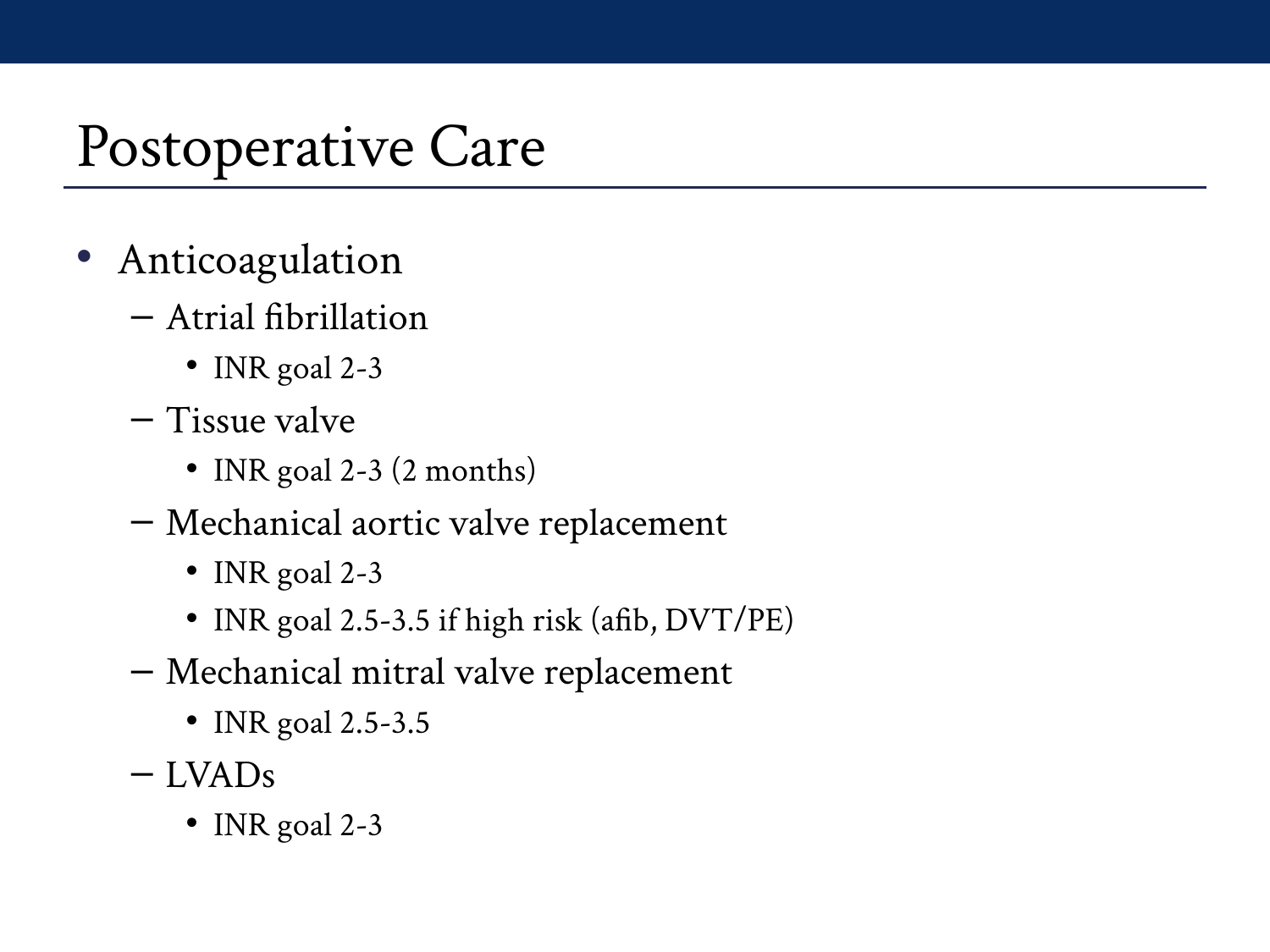

# Postoperative Care
Anticoagulation
Atrial fibrillation
INR goal 2-3
Tissue valve
INR goal 2-3 (2 months)
Mechanical aortic valve replacement
INR goal 2-3
INR goal 2.5-3.5 if high risk (afib, DVT/PE)
Mechanical mitral valve replacement
INR goal 2.5-3.5
LVADs
INR goal 2-3